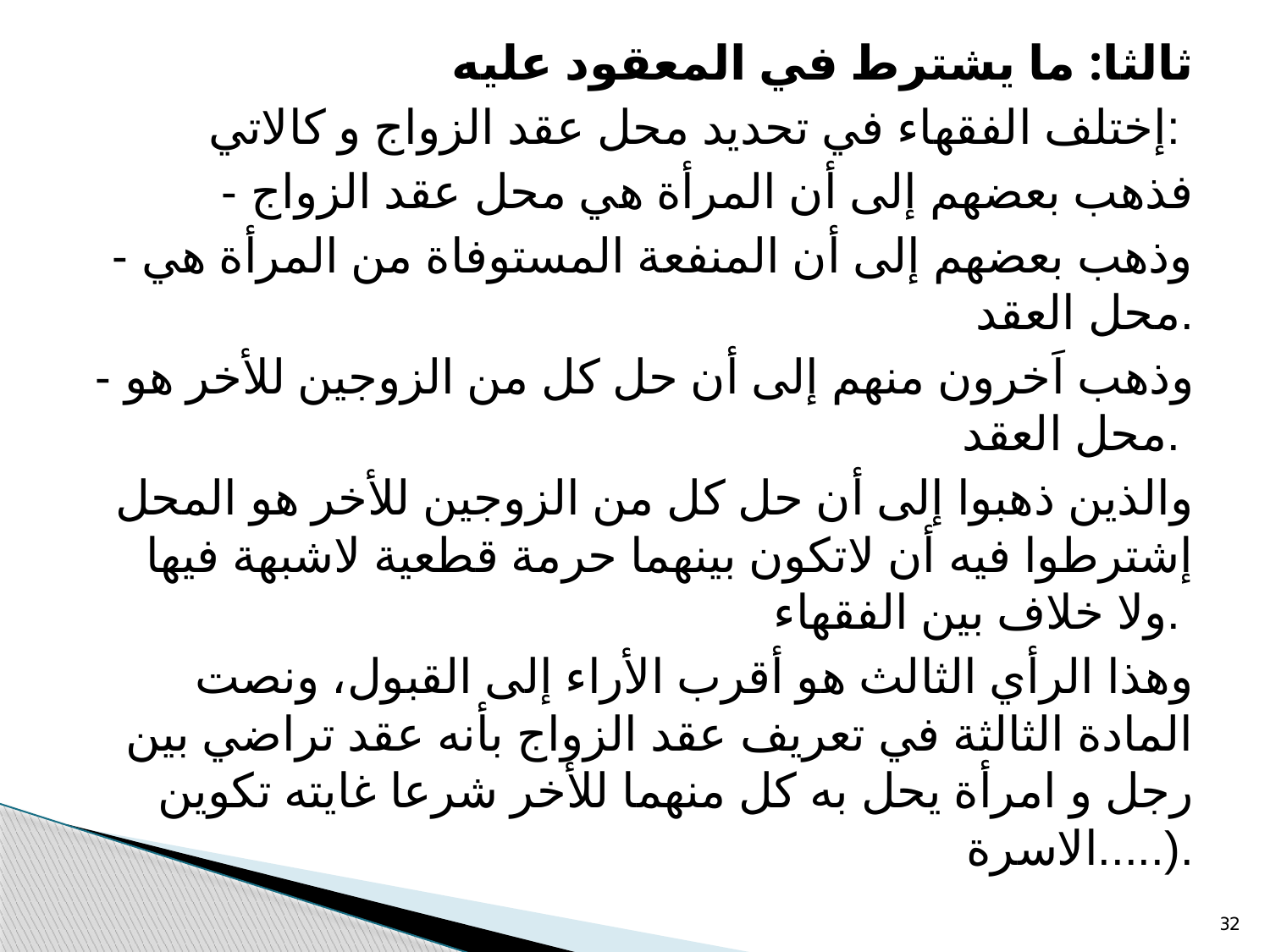

ثالثا: ما يشترط في المعقود عليه
إختلف الفقهاء في تحديد محل عقد الزواج و كالاتي:
- فذهب بعضهم إلى أن المرأة هي محل عقد الزواج
- وذهب بعضهم إلى أن المنفعة المستوفاة من المرأة هي محل العقد.
- وذهب اَخرون منهم إلى أن حل كل من الزوجين للأخر هو محل العقد.
والذين ذهبوا إلى أن حل كل من الزوجين للأخر هو المحل إشترطوا فيه أن لاتكون بينهما حرمة قطعية لاشبهة فيها ولا خلاف بين الفقهاء.
وهذا الرأي الثالث هو أقرب الأراء إلى القبول، ونصت المادة الثالثة في تعريف عقد الزواج بأنه عقد تراضي بين رجل و امرأة يحل به كل منهما للأخر شرعا غايته تكوين الاسرة.....).
32